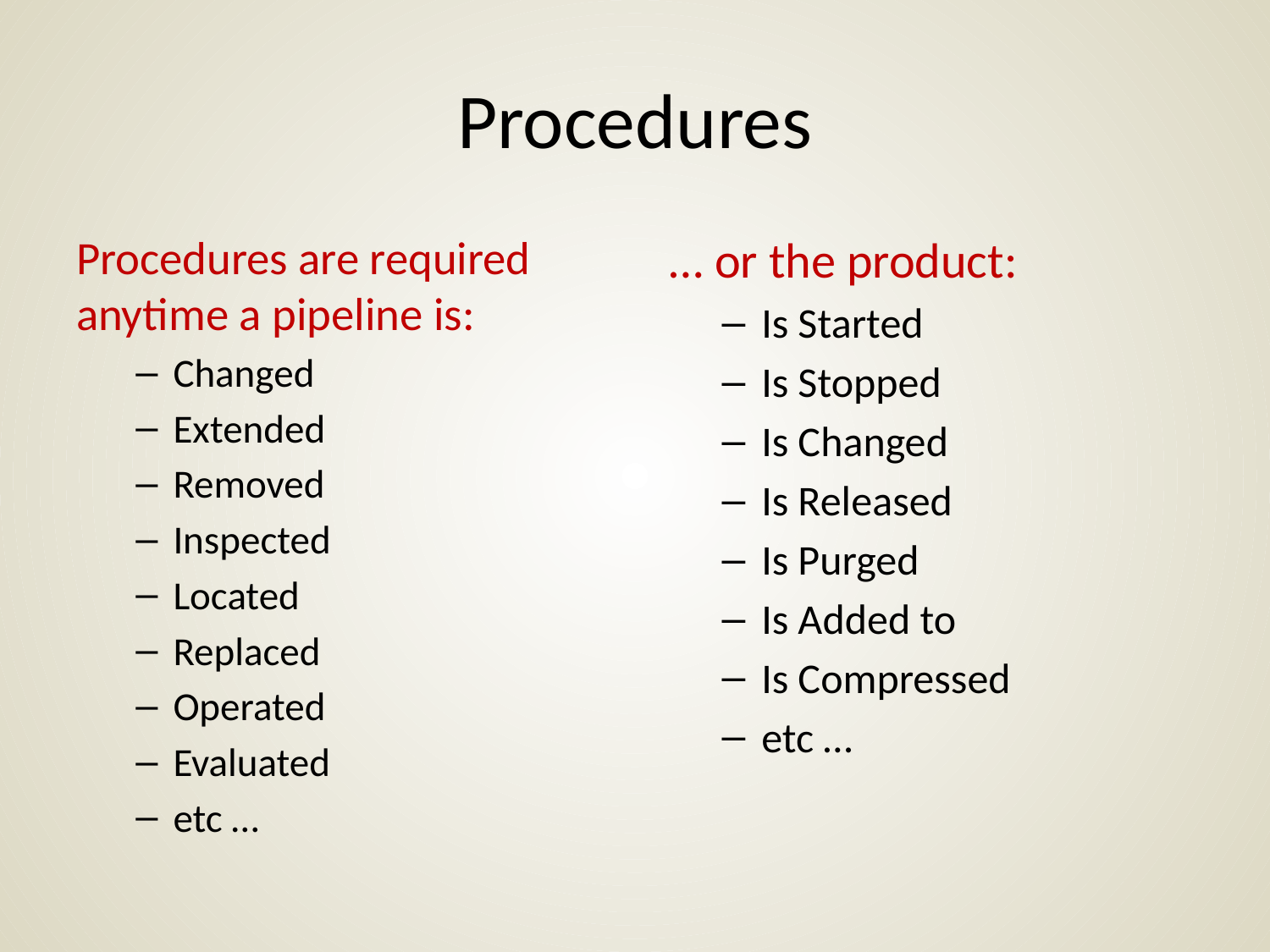

# Procedures
Procedures are required anytime a pipeline is:
Changed
Extended
Removed
Inspected
Located
Replaced
Operated
Evaluated
etc …
 … or the product:
Is Started
Is Stopped
Is Changed
Is Released
Is Purged
Is Added to
Is Compressed
etc …